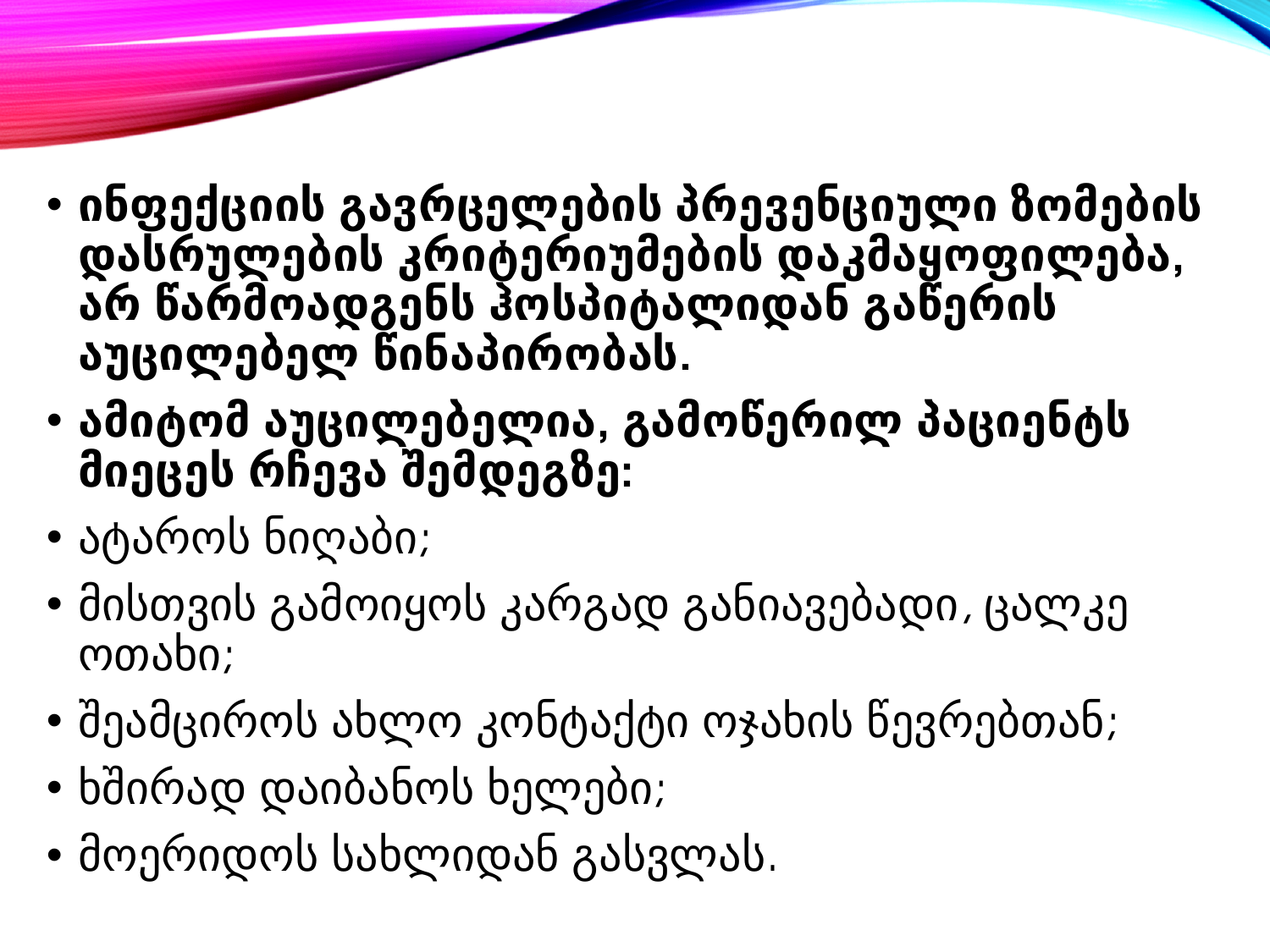

ინფექციის გავრცელების პრევენციული ზომების დასრულების კრიტერიუმების დაკმაყოფილება, არ წარმოადგენს ჰოსპიტალიდან გაწერის აუცილებელ წინაპირობას.
ამიტომ აუცილებელია, გამოწერილ პაციენტს მიეცეს რჩევა შემდეგზე:
ატაროს ნიღაბი;
მისთვის გამოიყოს კარგად განიავებადი, ცალკე ოთახი;
შეამციროს ახლო კონტაქტი ოჯახის წევრებთან;
ხშირად დაიბანოს ხელები;
მოერიდოს სახლიდან გასვლას.